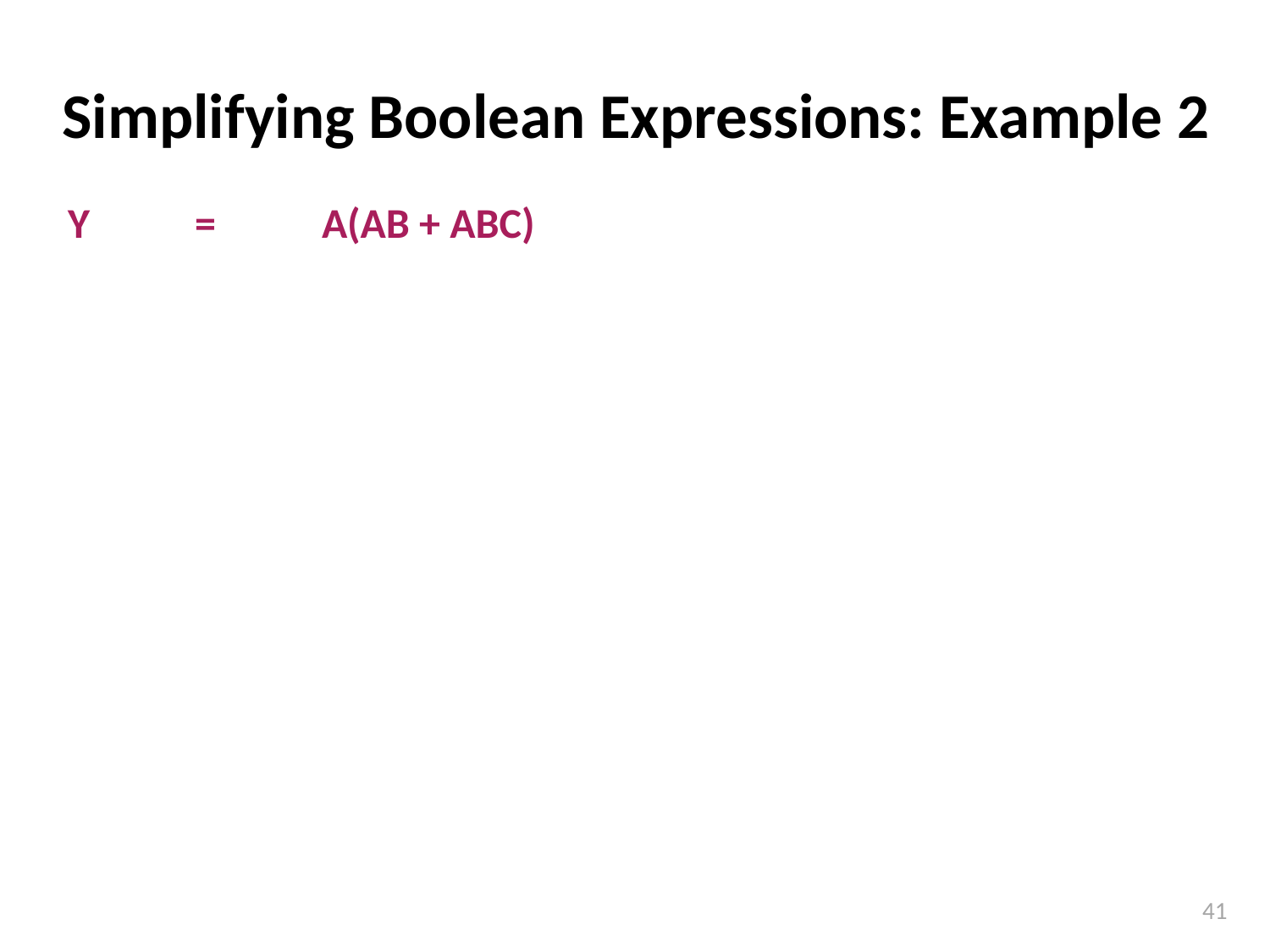

# Simplifying Boolean Expressions: Example 2
Y	=	A(AB + ABC)